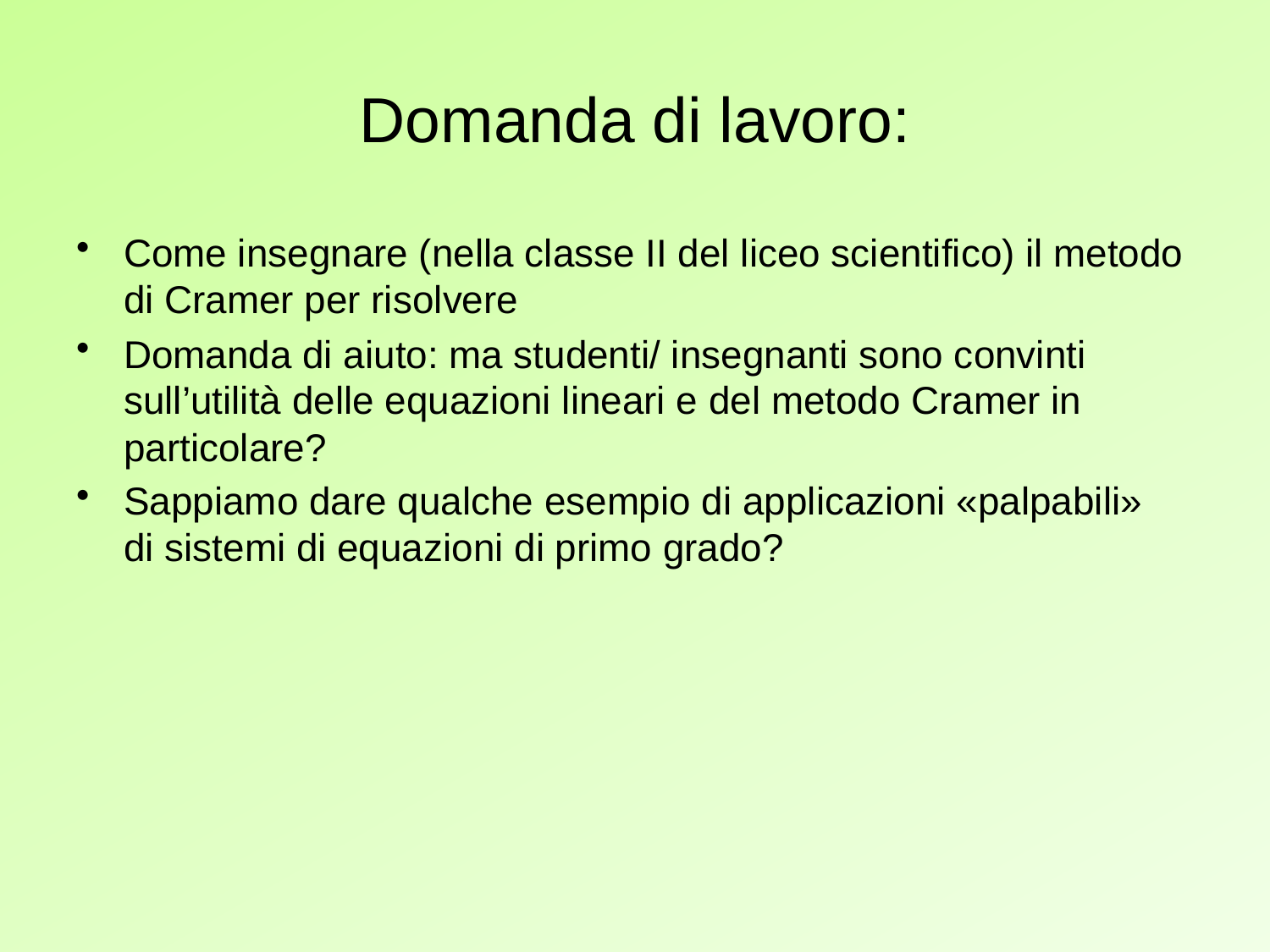

# Domanda di lavoro:
Come insegnare (nella classe II del liceo scientifico) il metodo di Cramer per risolvere
Domanda di aiuto: ma studenti/ insegnanti sono convinti sull’utilità delle equazioni lineari e del metodo Cramer in particolare?
Sappiamo dare qualche esempio di applicazioni «palpabili»  di sistemi di equazioni di primo grado?